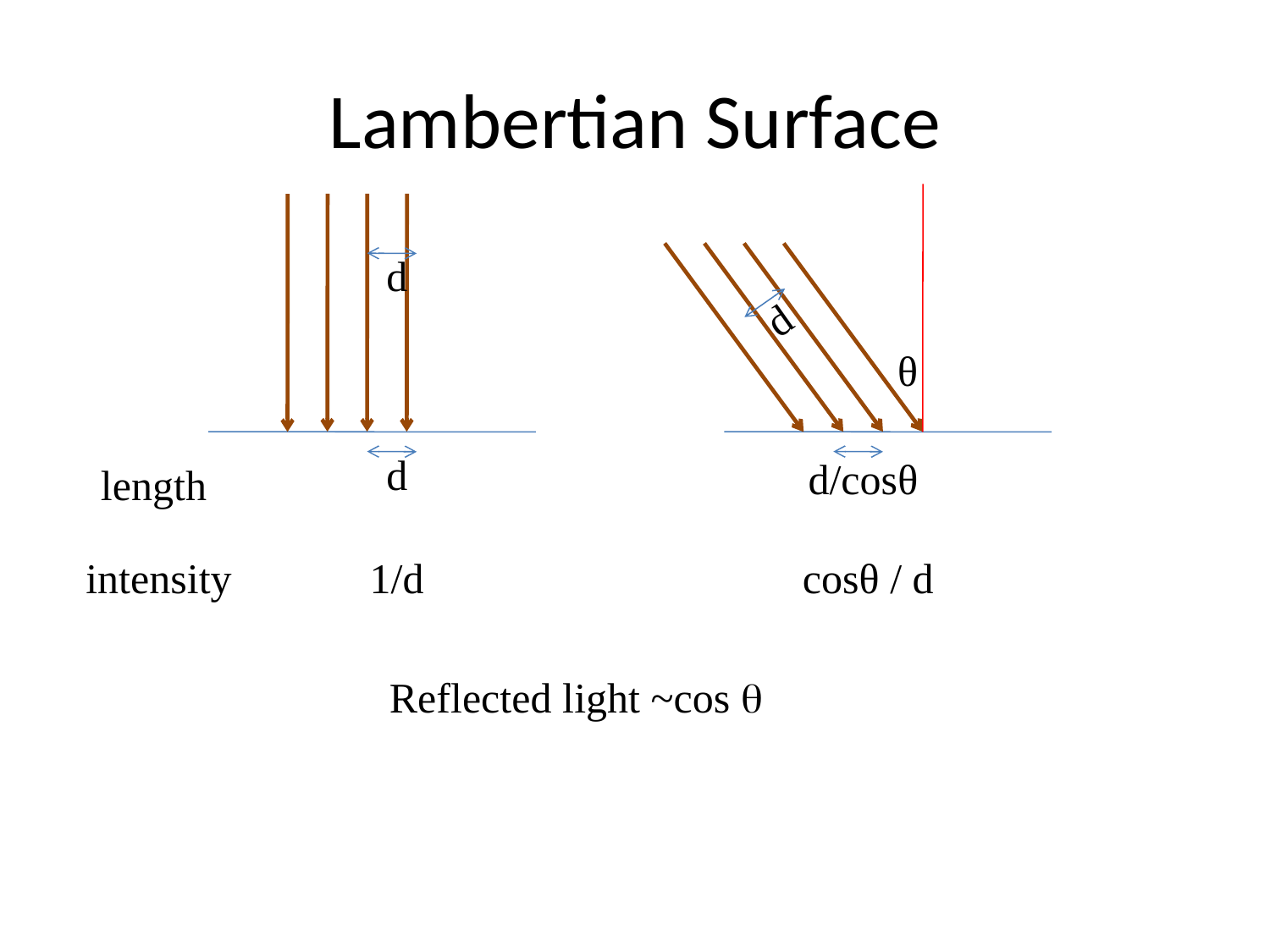

# Lambertian Surface
d
d
θ
d
d/cosθ
length
intensity
1/d
cosθ / d
Reflected light ~cos θ